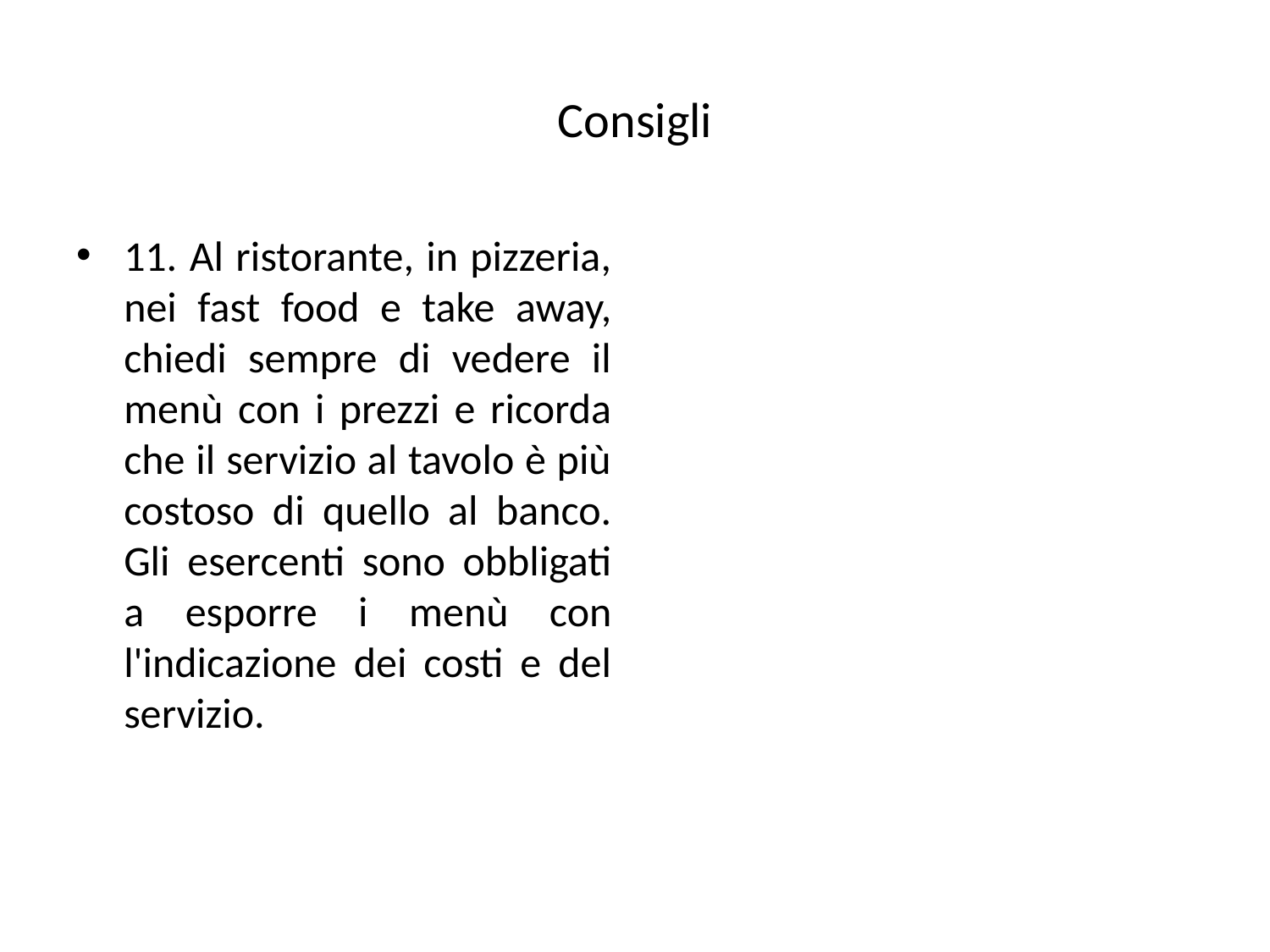

# Consigli
11. Al ristorante, in pizzeria, nei fast food e take away, chiedi sempre di vedere il menù con i prezzi e ricorda che il servizio al tavolo è più costoso di quello al banco. Gli esercenti sono obbligati a esporre i menù con l'indicazione dei costi e del servizio.